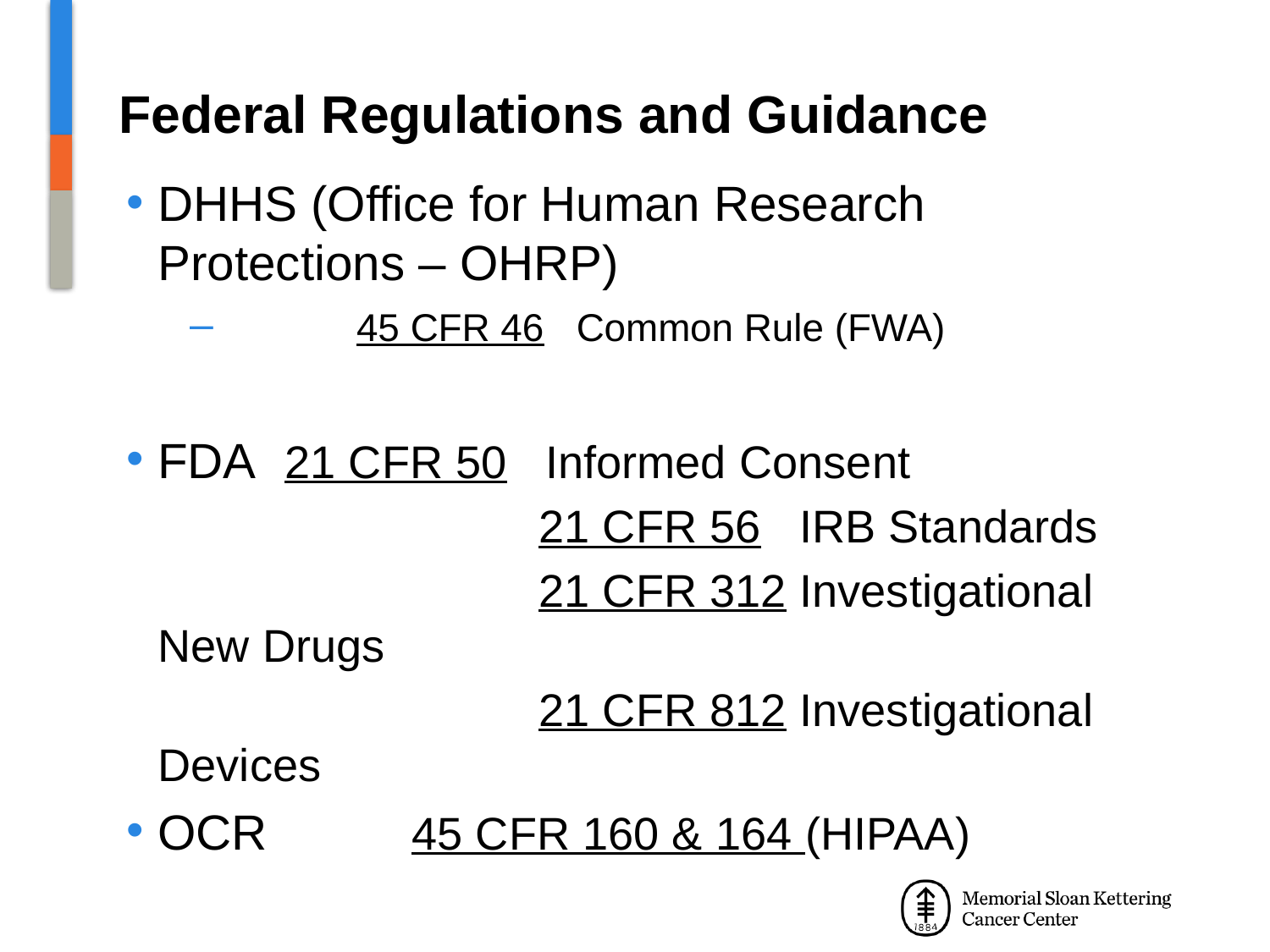

# Federal Regulations and Guidance
DHHS (Office for Human Research Protections – OHRP)
	45 CFR 46   Common Rule (FWA)

FDA	21 CFR 50   Informed Consent
				21 CFR 56   IRB Standards
				21 CFR 312 Investigational New Drugs
				21 CFR 812 Investigational Devices
OCR  	45 CFR 160 & 164 (HIPAA)

ICH 	Good Clinical Practice